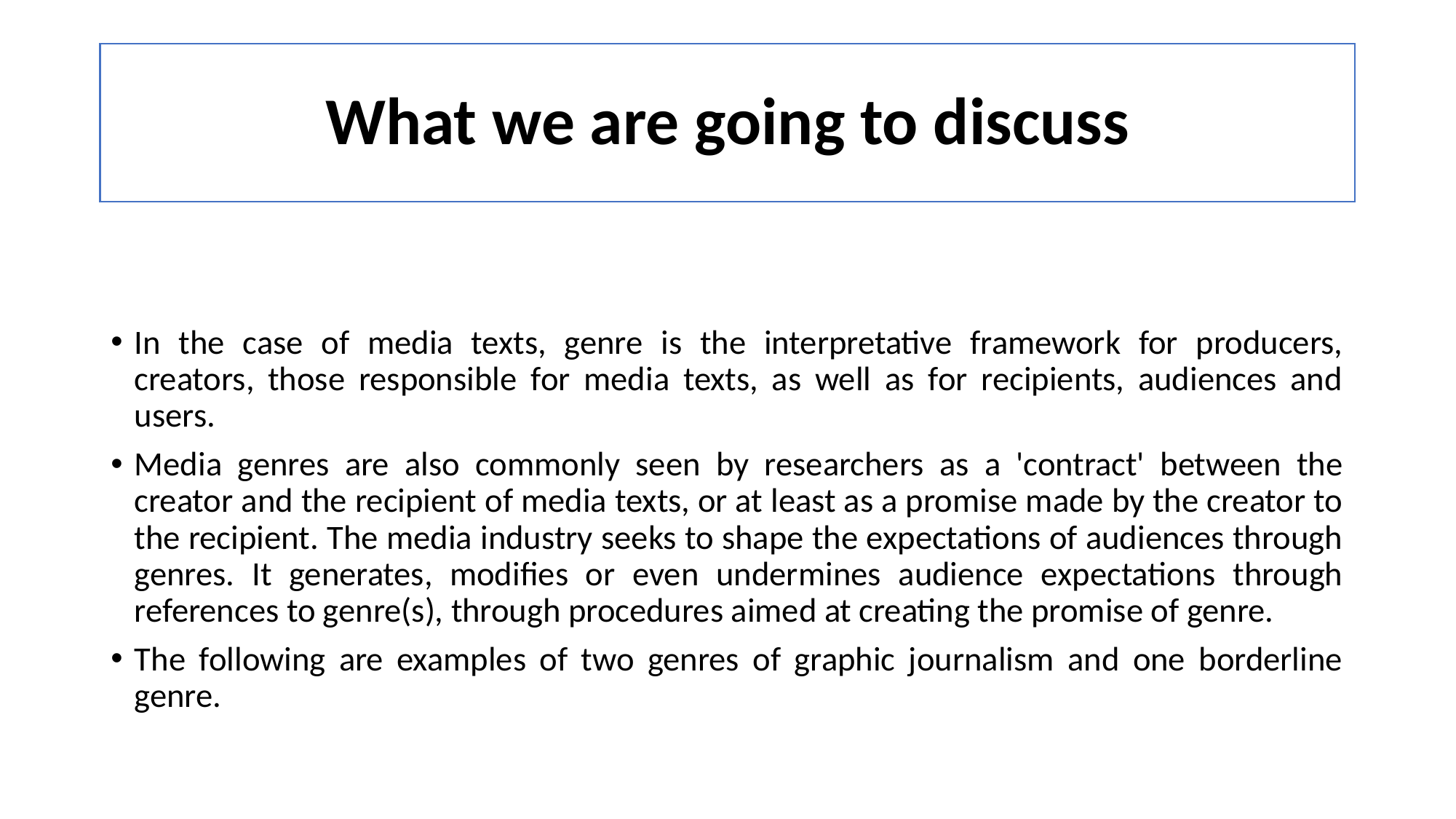

# What we are going to discuss

In the case of media texts, genre is the interpretative framework for producers, creators, those responsible for media texts, as well as for recipients, audiences and users.
Media genres are also commonly seen by researchers as a 'contract' between the creator and the recipient of media texts, or at least as a promise made by the creator to the recipient. The media industry seeks to shape the expectations of audiences through genres. It generates, modifies or even undermines audience expectations through references to genre(s), through procedures aimed at creating the promise of genre.
The following are examples of two genres of graphic journalism and one borderline genre.